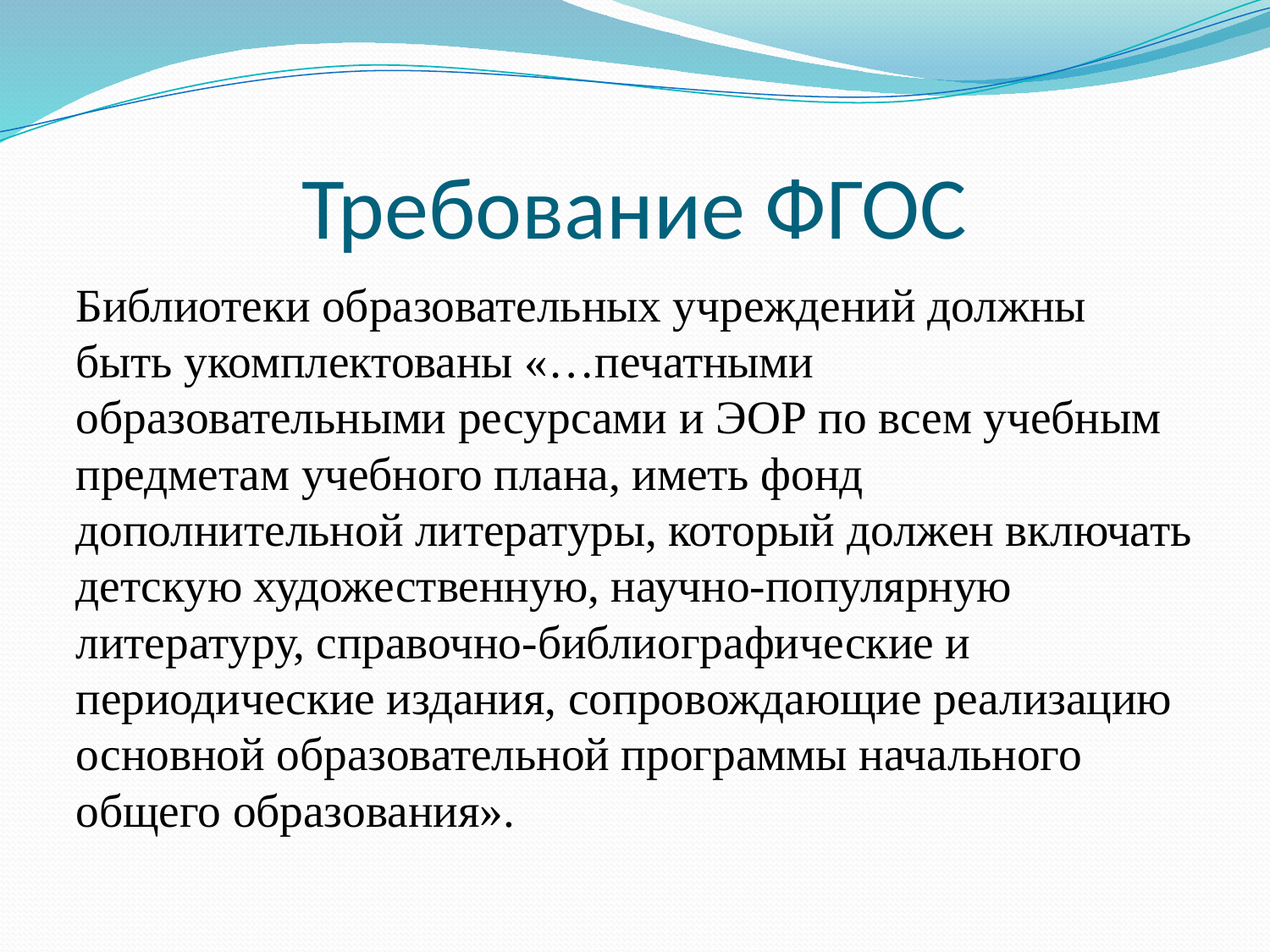

# Требование ФГОС
Библиотеки образовательных учреждений должны быть укомплектованы «…печатными образовательными ресурсами и ЭОР по всем учебным предметам учебного плана, иметь фонд дополнительной литературы, который должен включать детскую художественную, научно-популярную литературу, справочно-библиографические и периодические издания, сопровождающие реализацию основной образовательной программы начального общего образования».